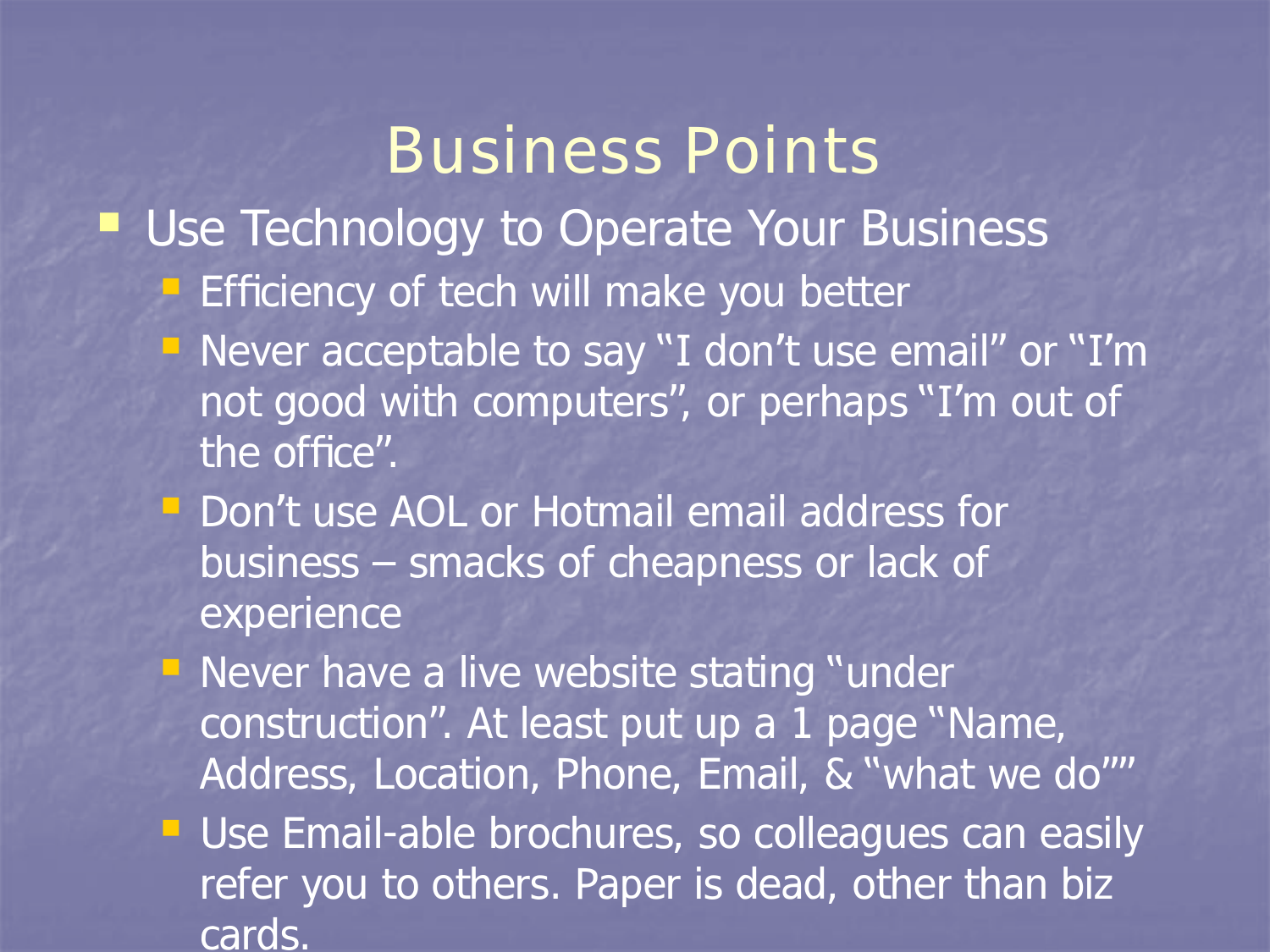

# Business Points
Use Technology to Operate Your Business
Efficiency of tech will make you better
Never acceptable to say “I don’t use email” or “I’m not good with computers”, or perhaps “I’m out of the office”.
Don’t use AOL or Hotmail email address for business – smacks of cheapness or lack of experience
Never have a live website stating “under construction”. At least put up a 1 page “Name, Address, Location, Phone, Email, & “what we do””
Use Email-able brochures, so colleagues can easily refer you to others. Paper is dead, other than biz cards.